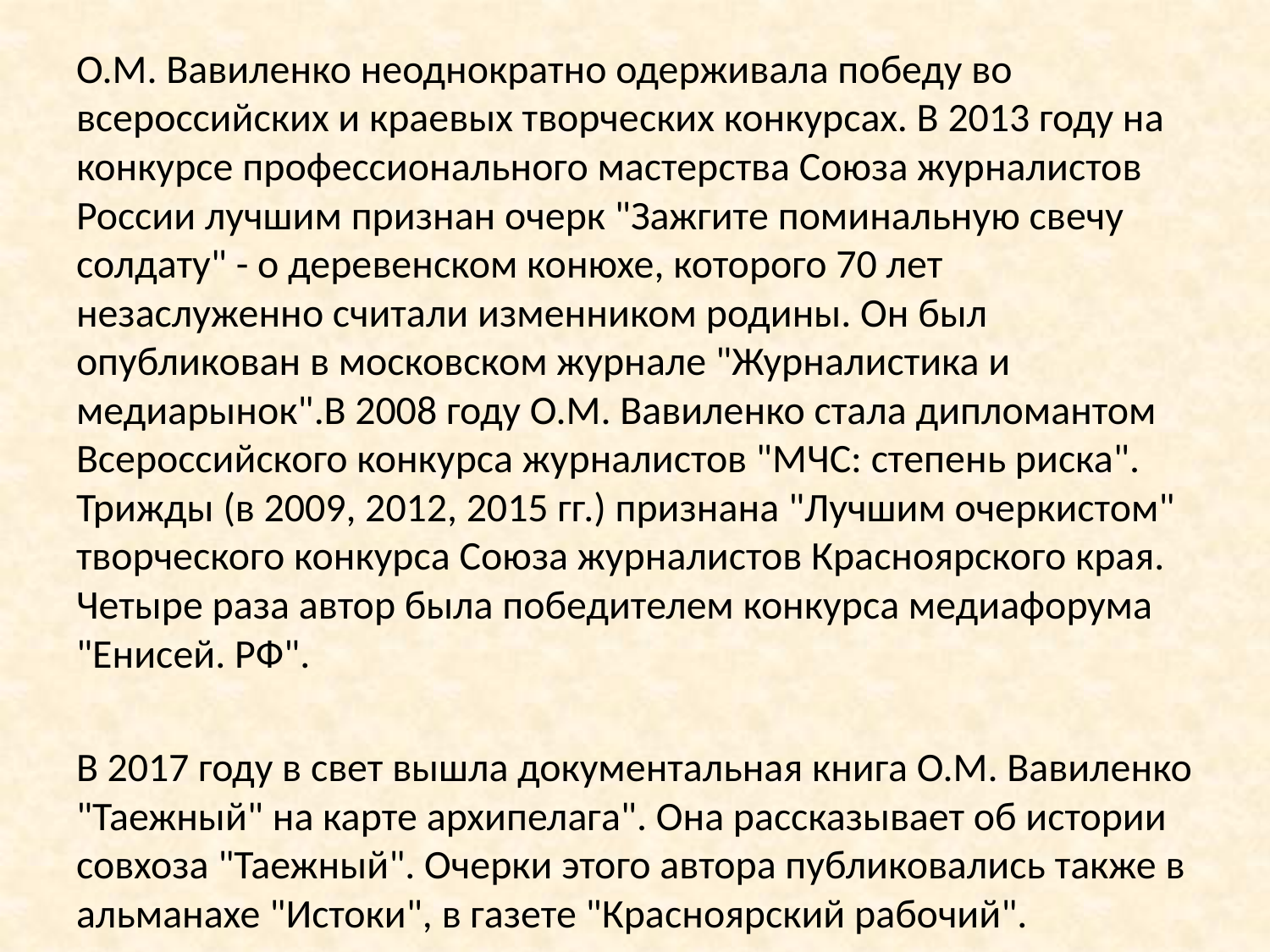

О.М. Вавиленко неоднократно одерживала победу во всероссийских и краевых творческих конкурсах. В 2013 году на конкурсе профессионального мастерства Союза журналистов России лучшим признан очерк "Зажгите поминальную свечу солдату" - о деревенском конюхе, которого 70 лет незаслуженно считали изменником родины. Он был опубликован в московском журнале "Журналистика и медиарынок".В 2008 году О.М. Вавиленко стала дипломантом Всероссийского конкурса журналистов "МЧС: степень риска". Трижды (в 2009, 2012, 2015 гг.) признана "Лучшим очеркистом" творческого конкурса Союза журналистов Красноярского края. Четыре раза автор была победителем конкурса медиафорума "Енисей. РФ".

В 2017 году в свет вышла документальная книга О.М. Вавиленко "Таежный" на карте архипелага". Она рассказывает об истории совхоза "Таежный". Очерки этого автора публиковались также в альманахе "Истоки", в газете "Красноярский рабочий".